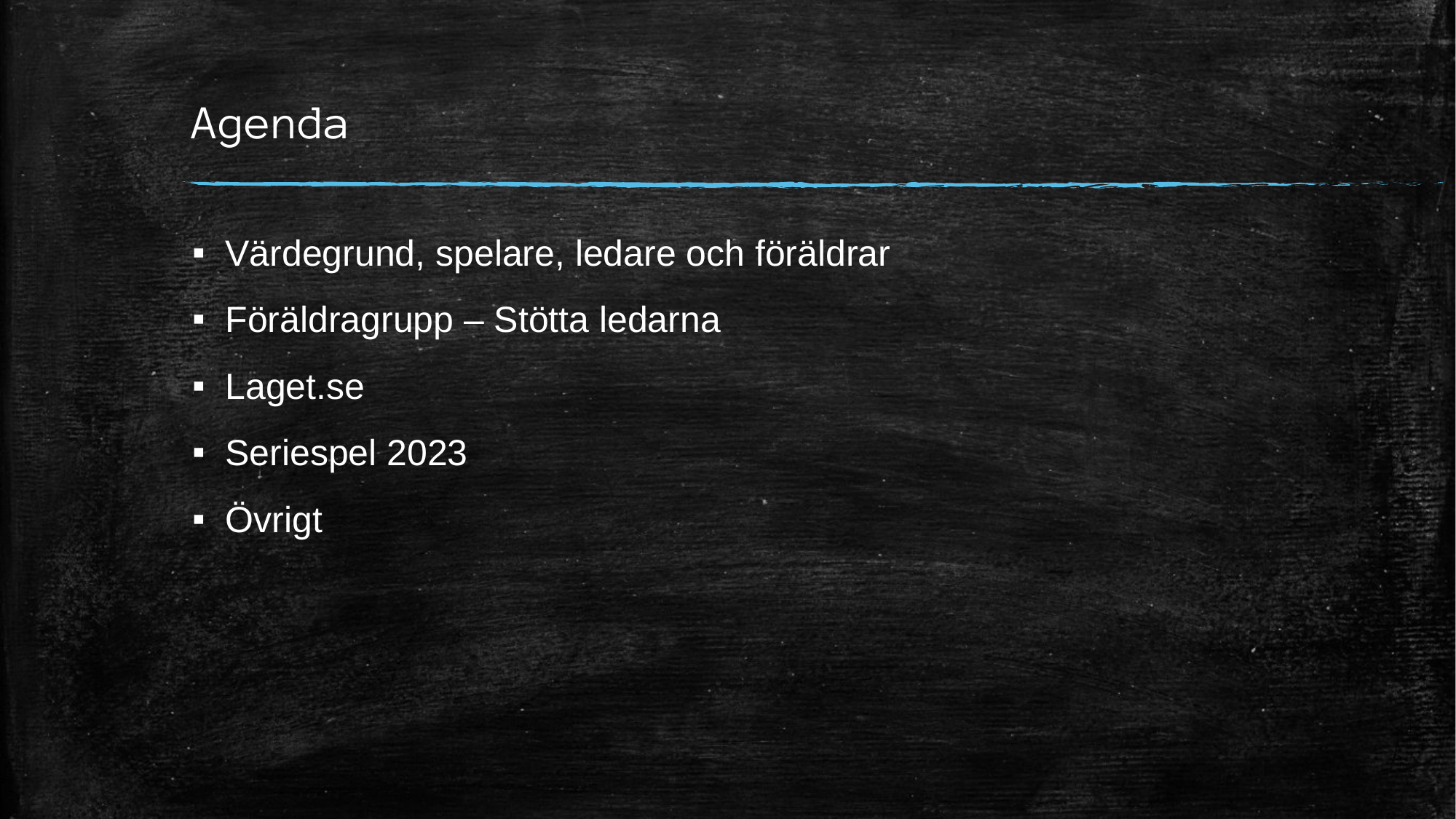

# Agenda
Värdegrund, spelare, ledare och föräldrar
Föräldragrupp – Stötta ledarna
Laget.se
Seriespel 2023
Övrigt